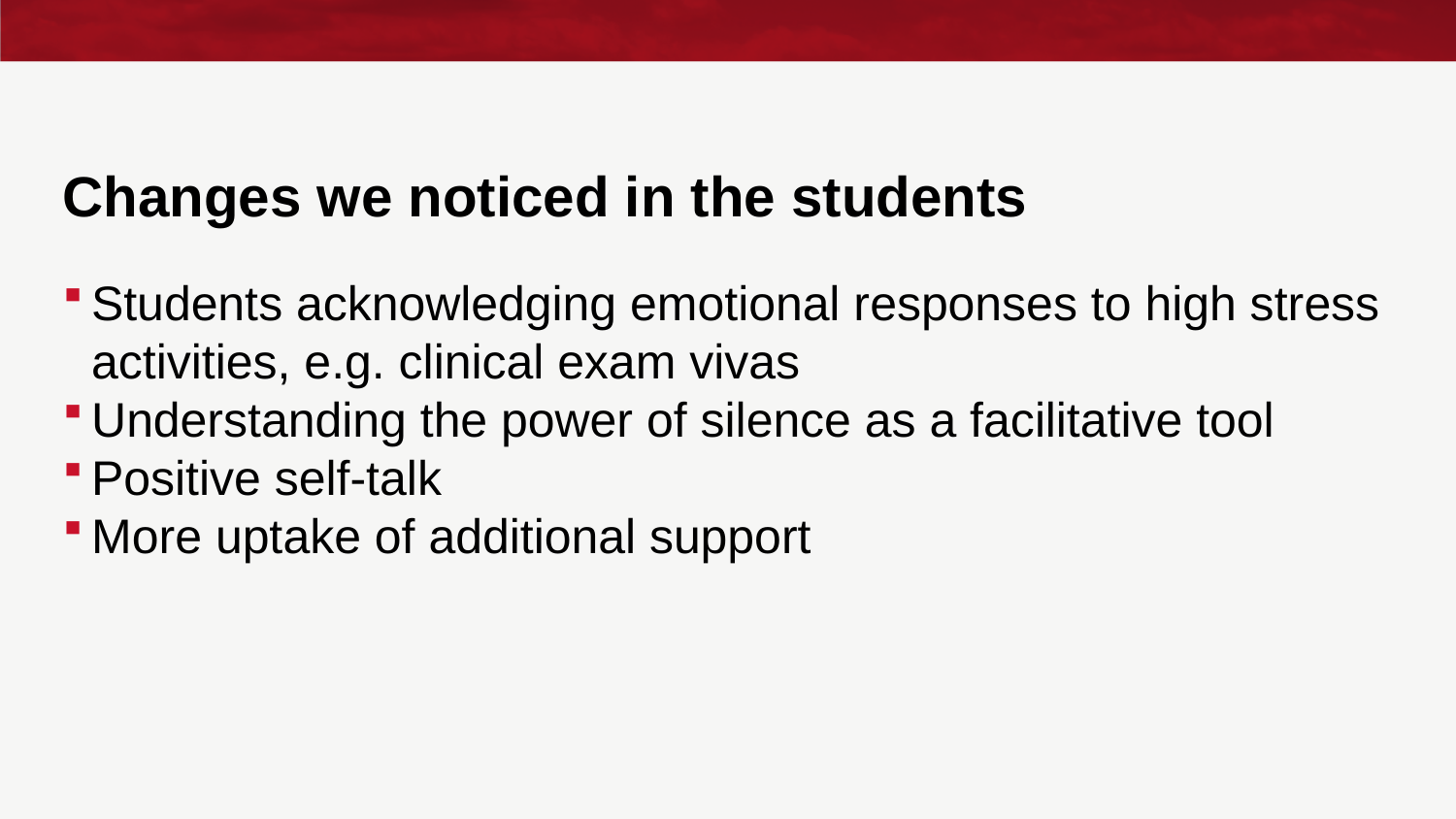

# Changes we noticed in the students
Students acknowledging emotional responses to high stress activities, e.g. clinical exam vivas
Understanding the power of silence as a facilitative tool
Positive self-talk
More uptake of additional support